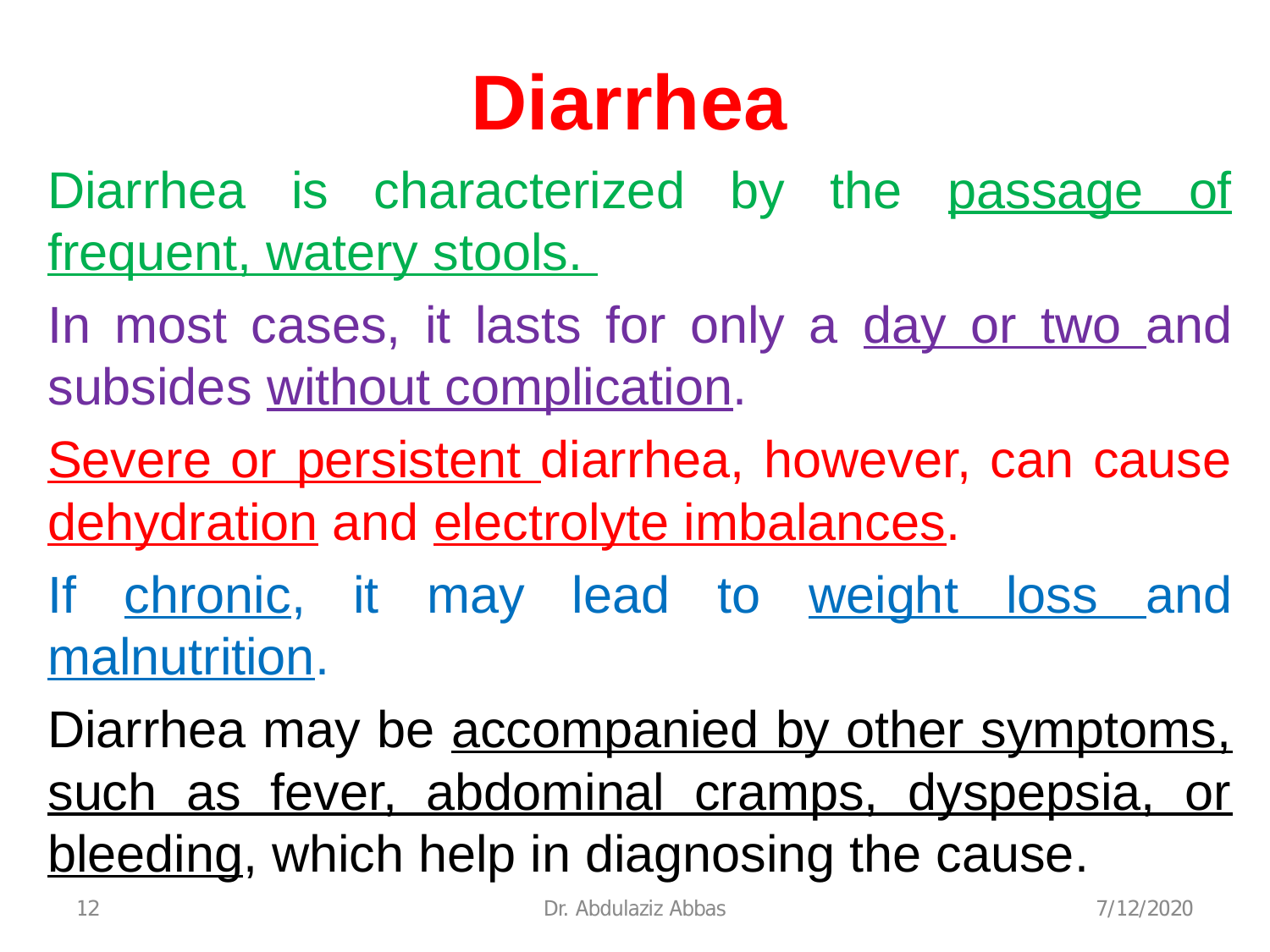

Diarrhea
Diarrhea is characterized by the passage of frequent, watery stools.
In most cases, it lasts for only a day or two and subsides without complication.
Severe or persistent diarrhea, however, can cause dehydration and electrolyte imbalances.
If chronic, it may lead to weight loss and malnutrition.
Diarrhea may be accompanied by other symptoms, such as fever, abdominal cramps, dyspepsia, or bleeding, which help in diagnosing the cause.

12
Dr. Abdulaziz Abbas
7/12/2020